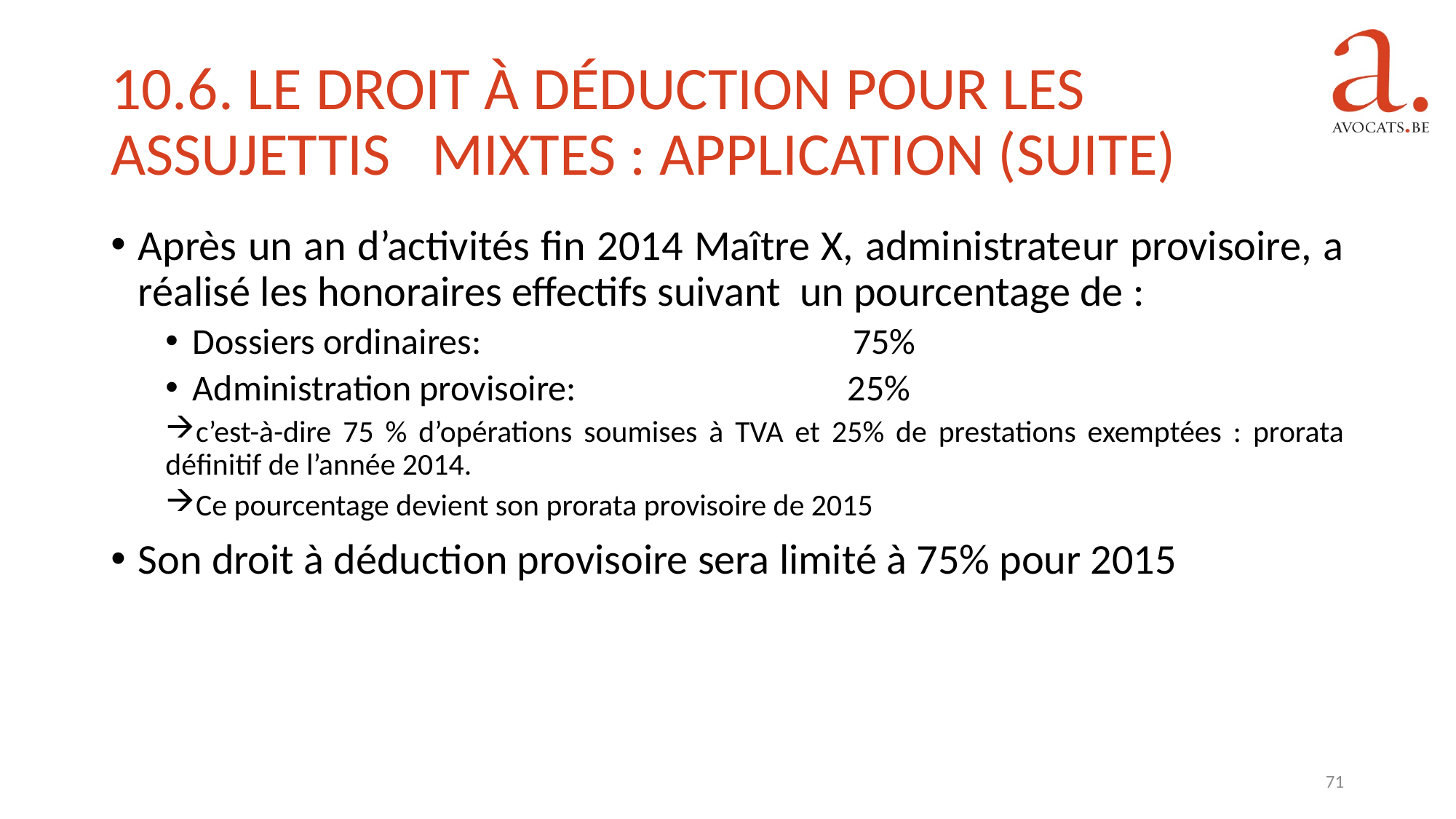

10.6. Le droit à déduction pour les assujettis   mixtes : application (suite)
Après un an d’activités fin 2014 Maître X, administrateur provisoire, a réalisé les honoraires effectifs suivant  un pourcentage de :
Dossiers ordinaires: 			              75%
Administration provisoire:			25%
c’est-à-dire 75 % d’opérations soumises à TVA et 25% de prestations exemptées : prorata définitif de l’année 2014.
Ce pourcentage devient son prorata provisoire de 2015
Son droit à déduction provisoire sera limité à 75% pour 2015
71